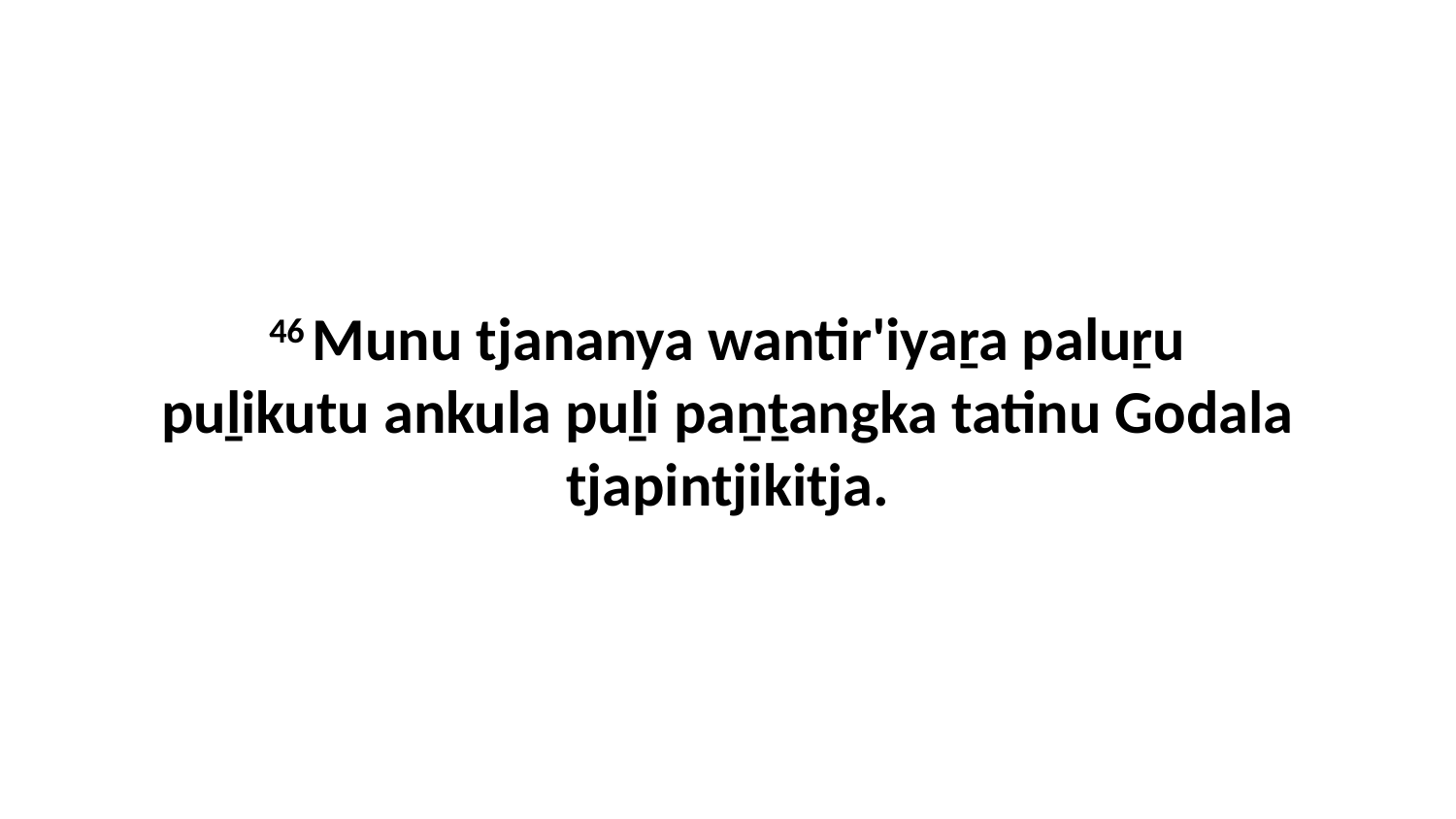

46 Munu tjananya wantir'iyaṟa paluṟu puḻikutu ankula puḻi paṉṯangka tatinu Godala tjapintjikitja.